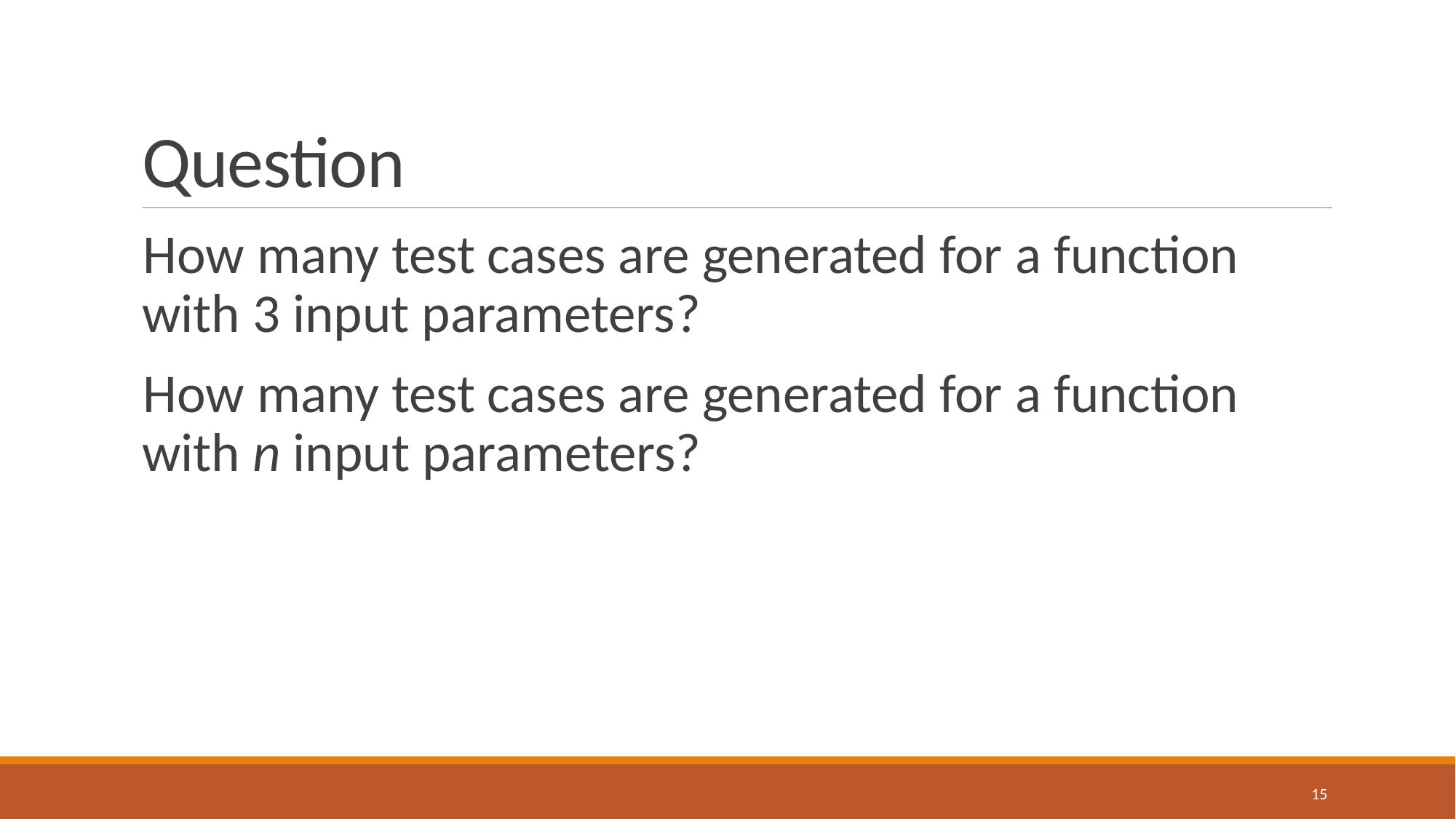

# Question
How many test cases are generated for a function with 3 input parameters?
How many test cases are generated for a function with n input parameters?
15